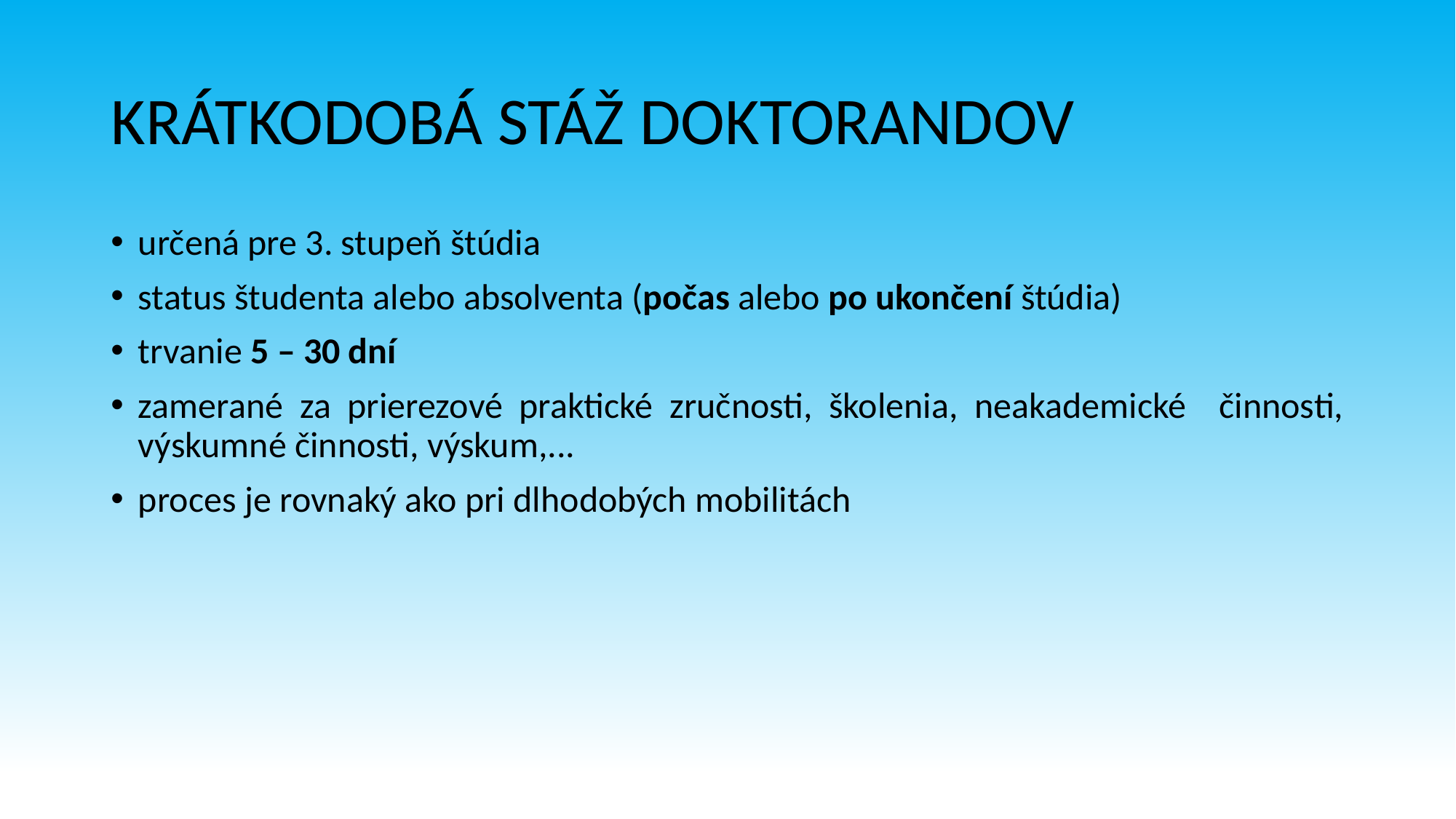

# KRÁTKODOBÁ STÁŽ DOKTORANDOV
určená pre 3. stupeň štúdia
status študenta alebo absolventa (počas alebo po ukončení štúdia)
trvanie 5 – 30 dní
zamerané za prierezové praktické zručnosti, školenia, neakademické  činnosti, výskumné činnosti, výskum,...
proces je rovnaký ako pri dlhodobých mobilitách